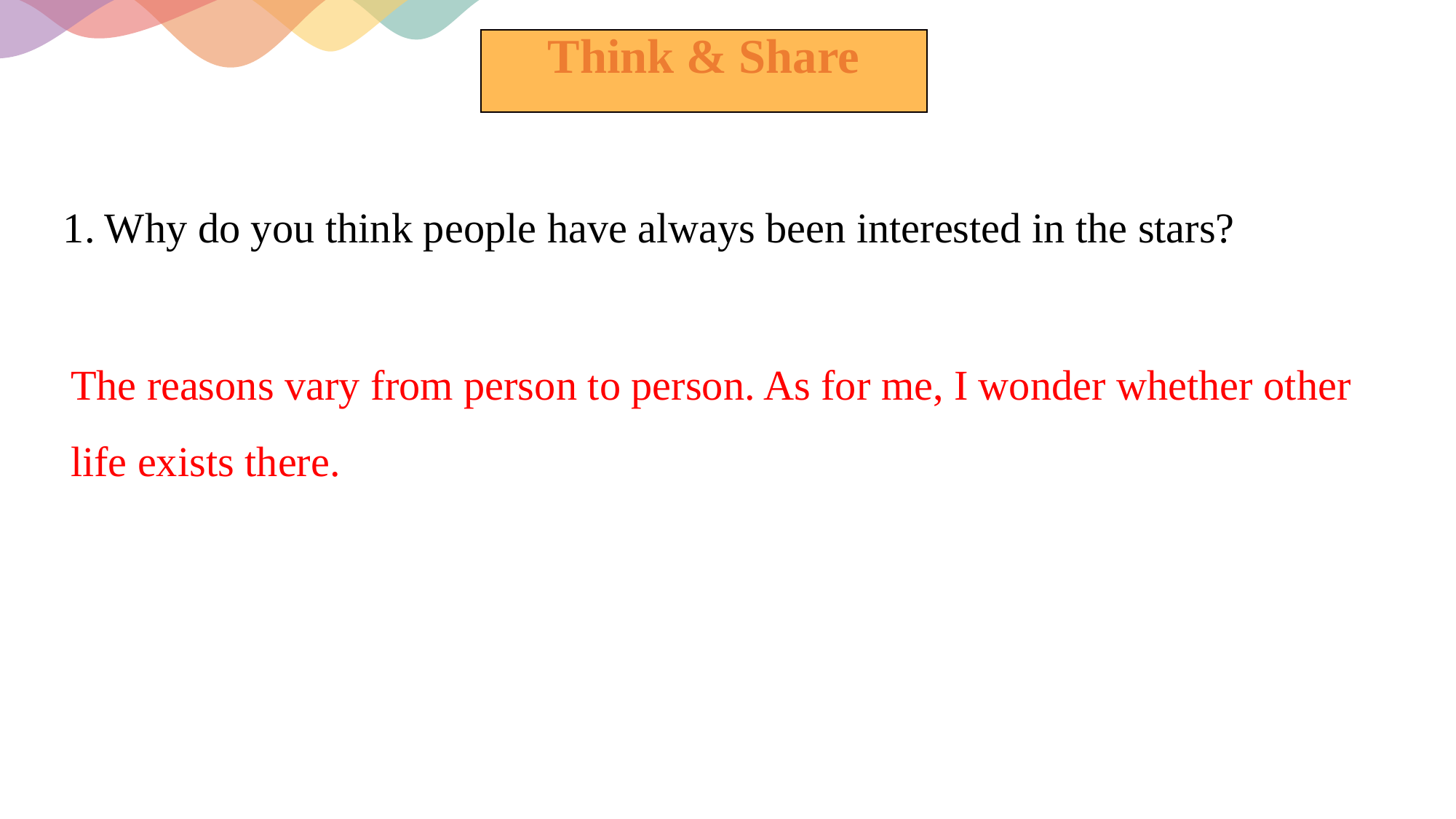

| Think & Share |
| --- |
1. Why do you think people have always been interested in the stars?
The reasons vary from person to person. As for me, I wonder whether other life exists there.